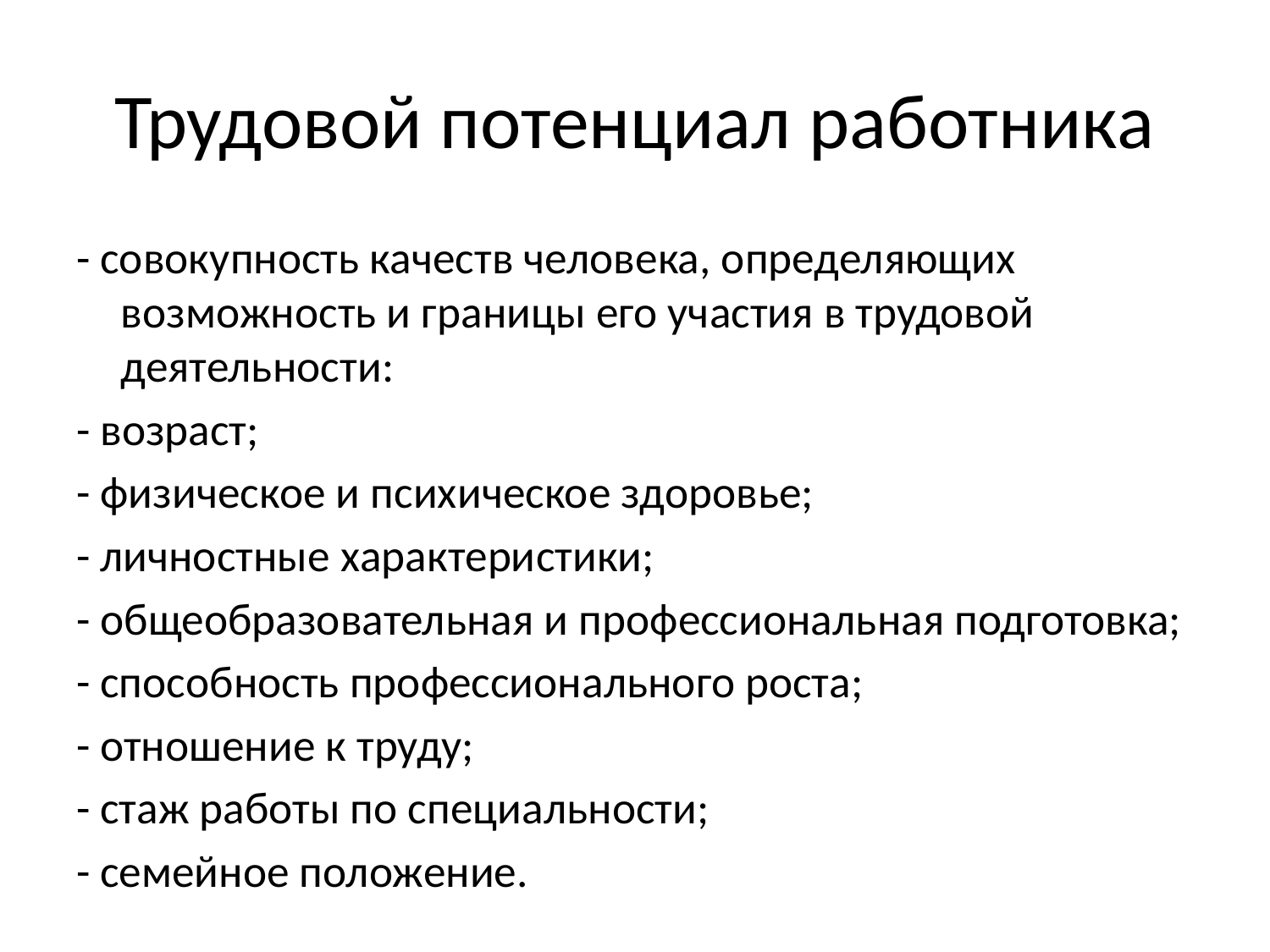

# Трудовой потенциал работника
- совокупность качеств человека, определяющих возможность и границы его участия в трудовой деятельности:
- возраст;
- физическое и психическое здоровье;
- личностные характеристики;
- общеобразовательная и профессиональная подготовка;
- способность профессионального роста;
- отношение к труду;
- стаж работы по специальности;
- семейное положение.